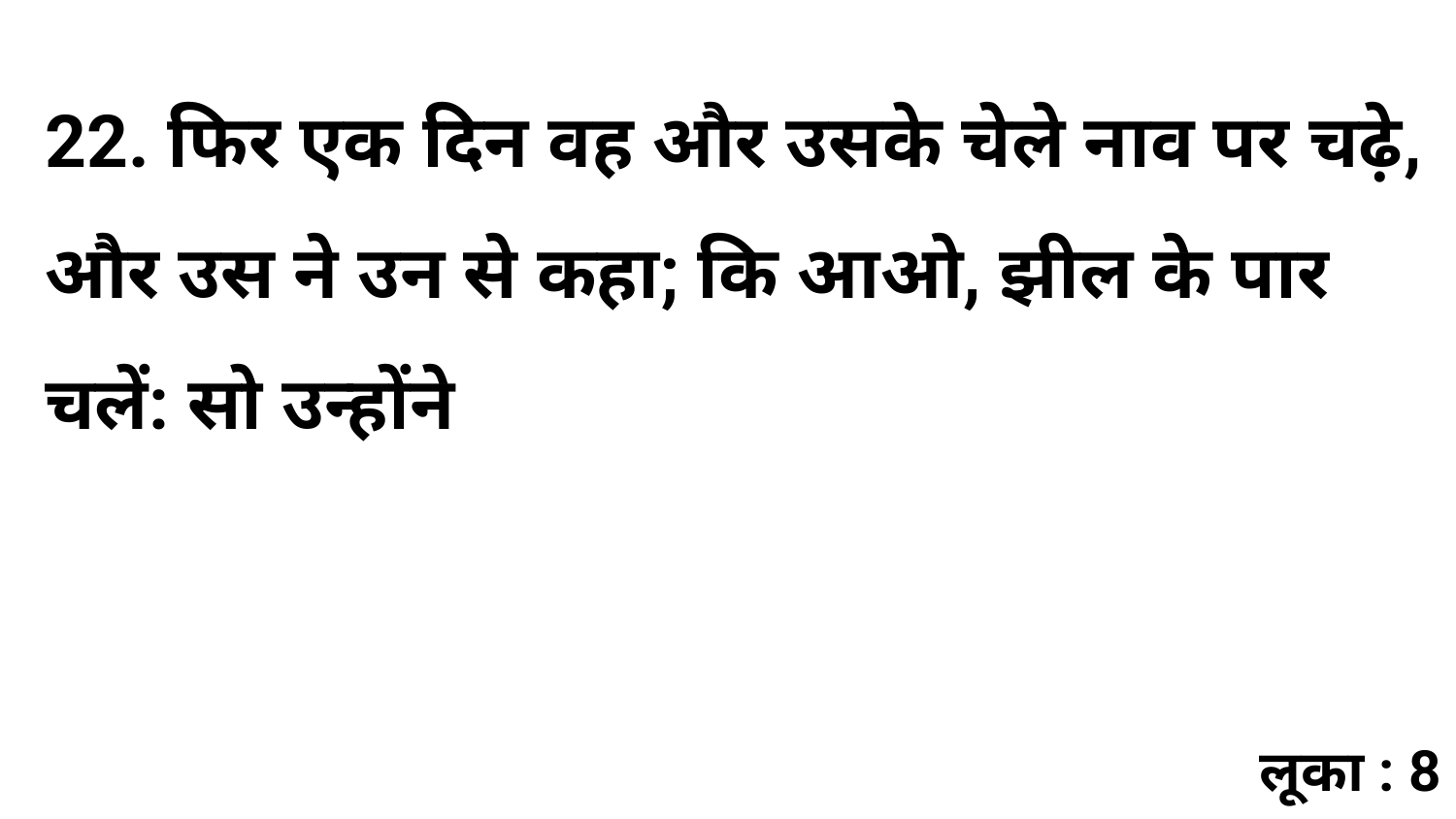

22. फिर एक दिन वह और उसके चेले नाव पर चढ़े, और उस ने उन से कहा; कि आओ, झील के पार चलें: सो उन्होंने
लूका : 8